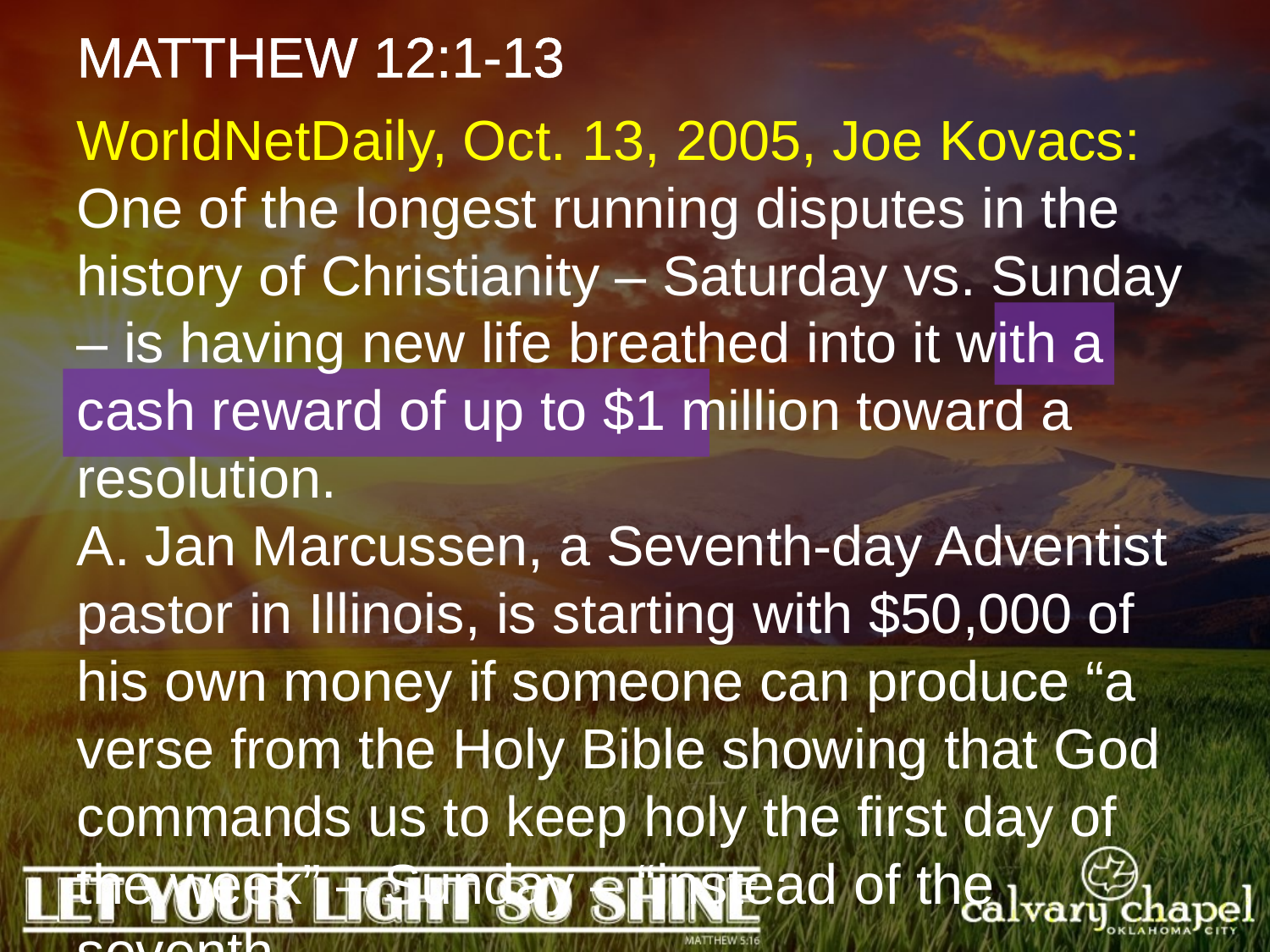

MATTHEW 12:1-13
WorldNetDaily, Oct. 13, 2005, Joe Kovacs: One of the longest running disputes in the history of Christianity – Saturday vs. Sunday – is having new life breathed into it with a cash reward of up to $1 million toward a resolution.
A. Jan Marcussen, a Seventh-day Adventist pastor in Illinois, is starting with $50,000 of his own money if someone can produce “a verse from the Holy Bible showing that God commands us to keep holy the first day of the week” – Sunday – “instead of the seventh